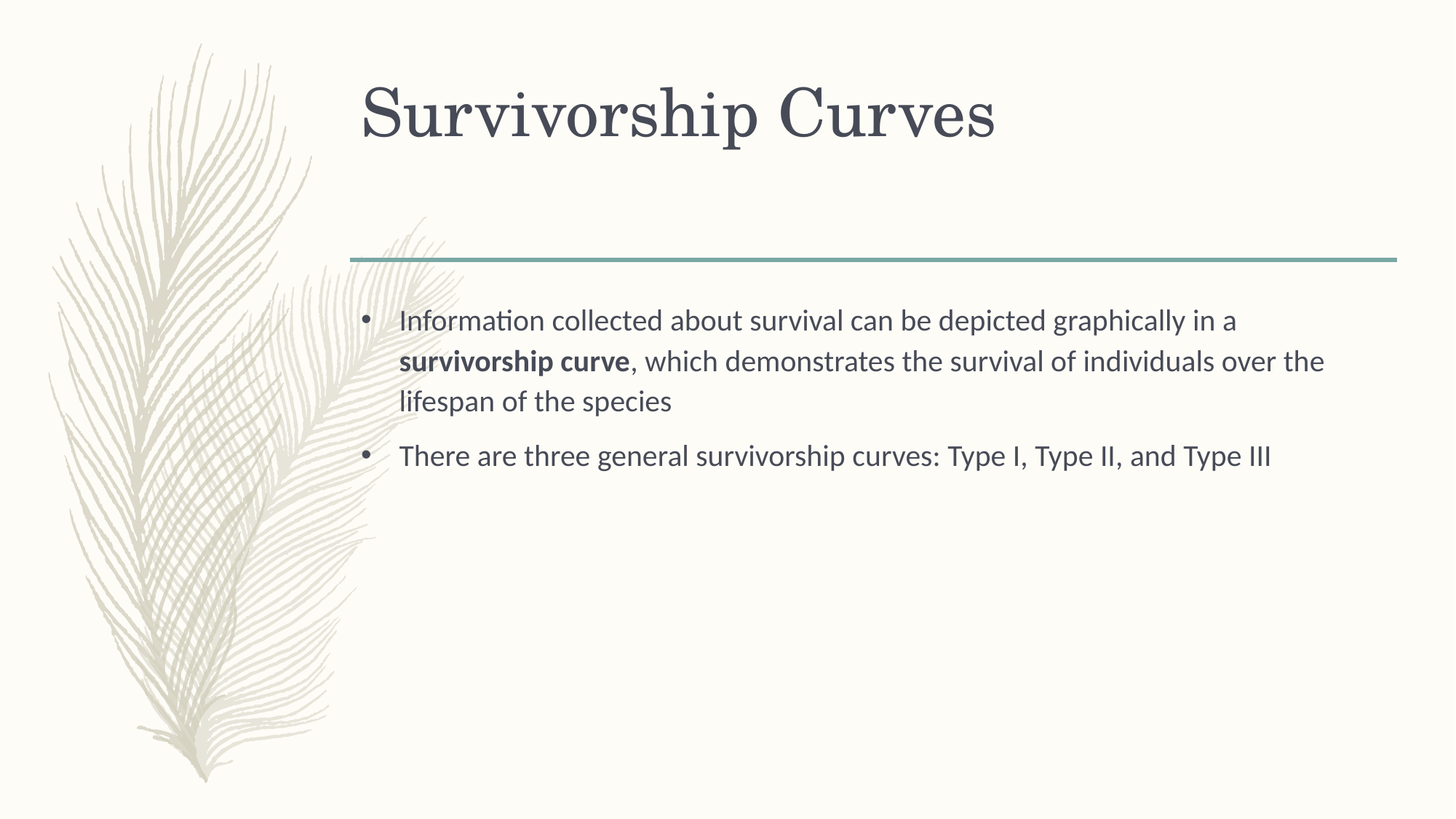

# Survivorship Curves
Information collected about survival can be depicted graphically in a survivorship curve, which demonstrates the survival of individuals over the lifespan of the species
There are three general survivorship curves: Type I, Type II, and Type III